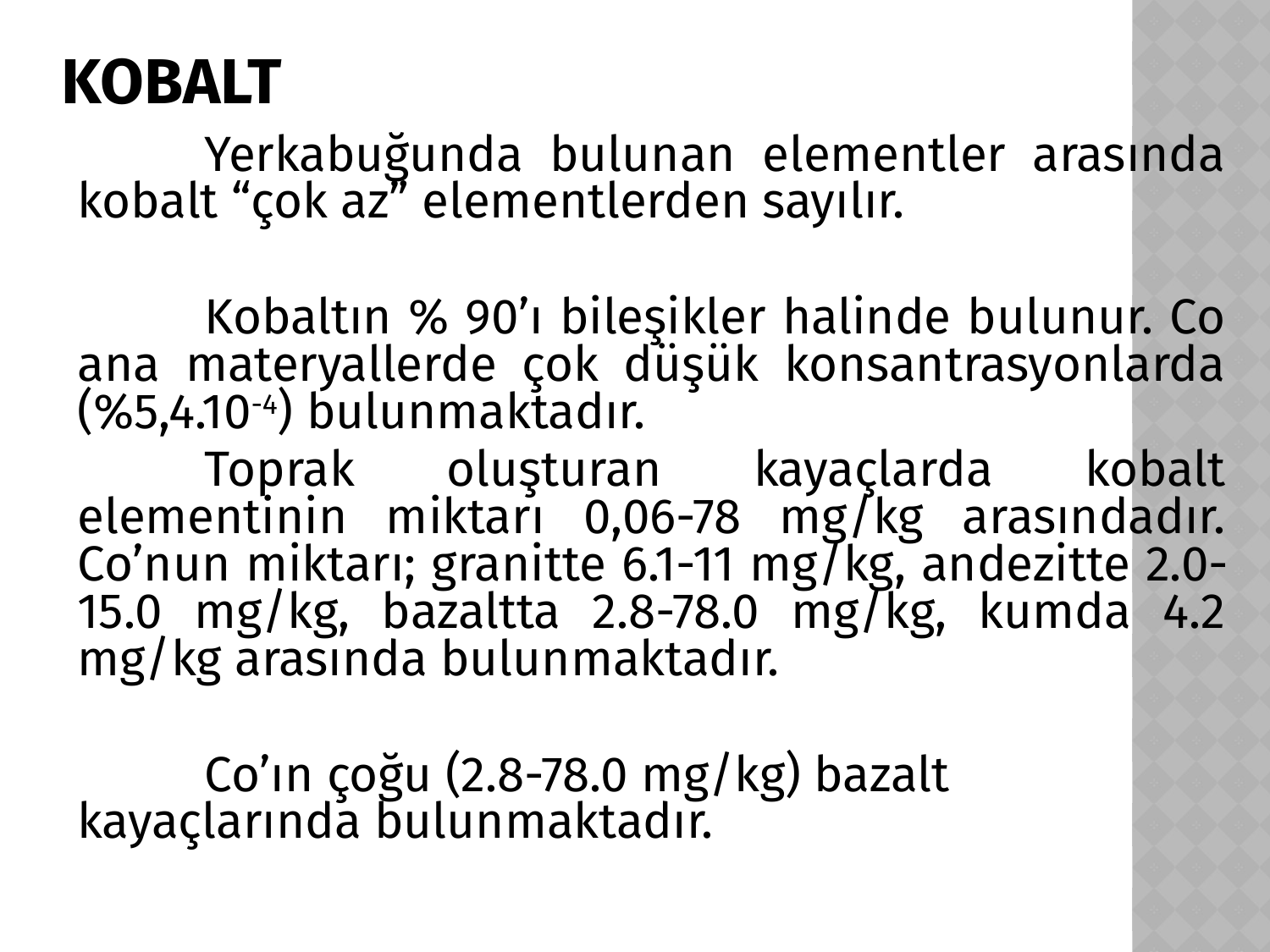

# KOBALT
	Yerkabuğunda bulunan elementler arasında kobalt “çok az” elementlerden sayılır.

	Kobaltın % 90’ı bileşikler halinde bulunur. Co ana materyallerde çok düşük konsantrasyonlarda (%5,4.10-4) bulunmaktadır.
	Toprak oluşturan kayaçlarda kobalt elementinin miktarı 0,06-78 mg/kg arasındadır. Co’nun miktarı; granitte 6.1-11 mg/kg, andezitte 2.0-15.0 mg/kg, bazaltta 2.8-78.0 mg/kg, kumda 4.2 mg/kg arasında bulunmaktadır.

	Co’ın çoğu (2.8-78.0 mg/kg) bazalt kayaçlarında bulunmaktadır.